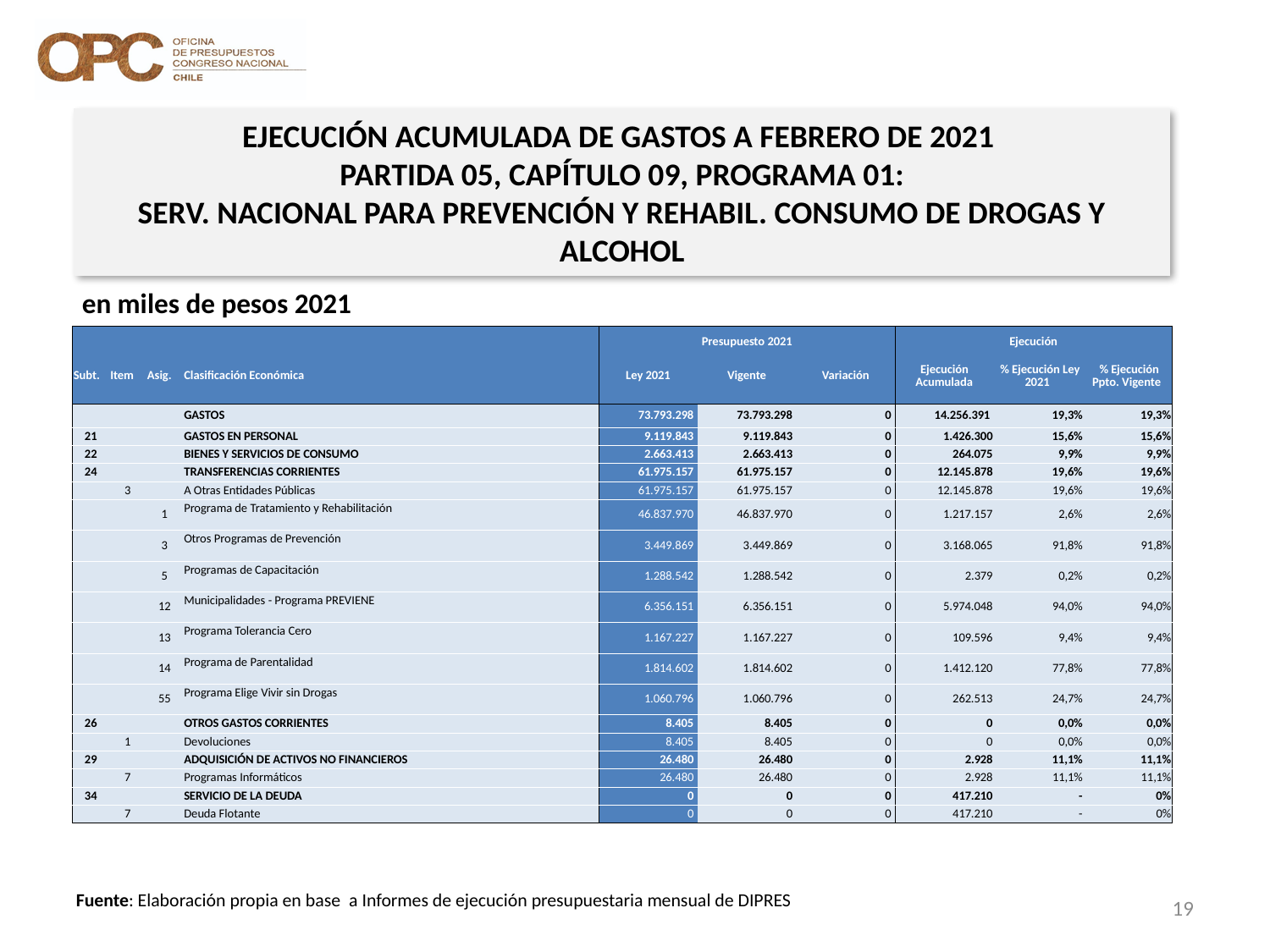

EJECUCIÓN ACUMULADA DE GASTOS A FEBRERO DE 2021
PARTIDA 05, CAPÍTULO 09, PROGRAMA 01:
SERV. NACIONAL PARA PREVENCIÓN Y REHABIL. CONSUMO DE DROGAS Y ALCOHOL
en miles de pesos 2021
|  |  |  |  | Presupuesto 2021 |  |  | Ejecución |  |  |
| --- | --- | --- | --- | --- | --- | --- | --- | --- | --- |
| Subt. | Item | Asig. | Clasificación Económica | Ley 2021 | Vigente | Variación | Ejecución Acumulada | % Ejecución Ley 2021 | % Ejecución Ppto. Vigente |
|  |  |  | GASTOS | 73.793.298 | 73.793.298 | 0 | 14.256.391 | 19,3% | 19,3% |
| 21 |  |  | GASTOS EN PERSONAL | 9.119.843 | 9.119.843 | 0 | 1.426.300 | 15,6% | 15,6% |
| 22 |  |  | BIENES Y SERVICIOS DE CONSUMO | 2.663.413 | 2.663.413 | 0 | 264.075 | 9,9% | 9,9% |
| 24 |  |  | TRANSFERENCIAS CORRIENTES | 61.975.157 | 61.975.157 | 0 | 12.145.878 | 19,6% | 19,6% |
|  | 3 |  | A Otras Entidades Públicas | 61.975.157 | 61.975.157 | 0 | 12.145.878 | 19,6% | 19,6% |
|  |  | 1 | Programa de Tratamiento y Rehabilitación | 46.837.970 | 46.837.970 | 0 | 1.217.157 | 2,6% | 2,6% |
|  |  | 3 | Otros Programas de Prevención | 3.449.869 | 3.449.869 | 0 | 3.168.065 | 91,8% | 91,8% |
|  |  | 5 | Programas de Capacitación | 1.288.542 | 1.288.542 | 0 | 2.379 | 0,2% | 0,2% |
|  |  | 12 | Municipalidades - Programa PREVIENE | 6.356.151 | 6.356.151 | 0 | 5.974.048 | 94,0% | 94,0% |
|  |  | 13 | Programa Tolerancia Cero | 1.167.227 | 1.167.227 | 0 | 109.596 | 9,4% | 9,4% |
|  |  | 14 | Programa de Parentalidad | 1.814.602 | 1.814.602 | 0 | 1.412.120 | 77,8% | 77,8% |
|  |  | 55 | Programa Elige Vivir sin Drogas | 1.060.796 | 1.060.796 | 0 | 262.513 | 24,7% | 24,7% |
| 26 |  |  | OTROS GASTOS CORRIENTES | 8.405 | 8.405 | 0 | 0 | 0,0% | 0,0% |
|  | 1 |  | Devoluciones | 8.405 | 8.405 | 0 | 0 | 0,0% | 0,0% |
| 29 |  |  | ADQUISICIÓN DE ACTIVOS NO FINANCIEROS | 26.480 | 26.480 | 0 | 2.928 | 11,1% | 11,1% |
|  | 7 |  | Programas Informáticos | 26.480 | 26.480 | 0 | 2.928 | 11,1% | 11,1% |
| 34 |  |  | SERVICIO DE LA DEUDA | 0 | 0 | 0 | 417.210 | - | 0% |
|  | 7 |  | Deuda Flotante | 0 | 0 | 0 | 417.210 | - | 0% |
19